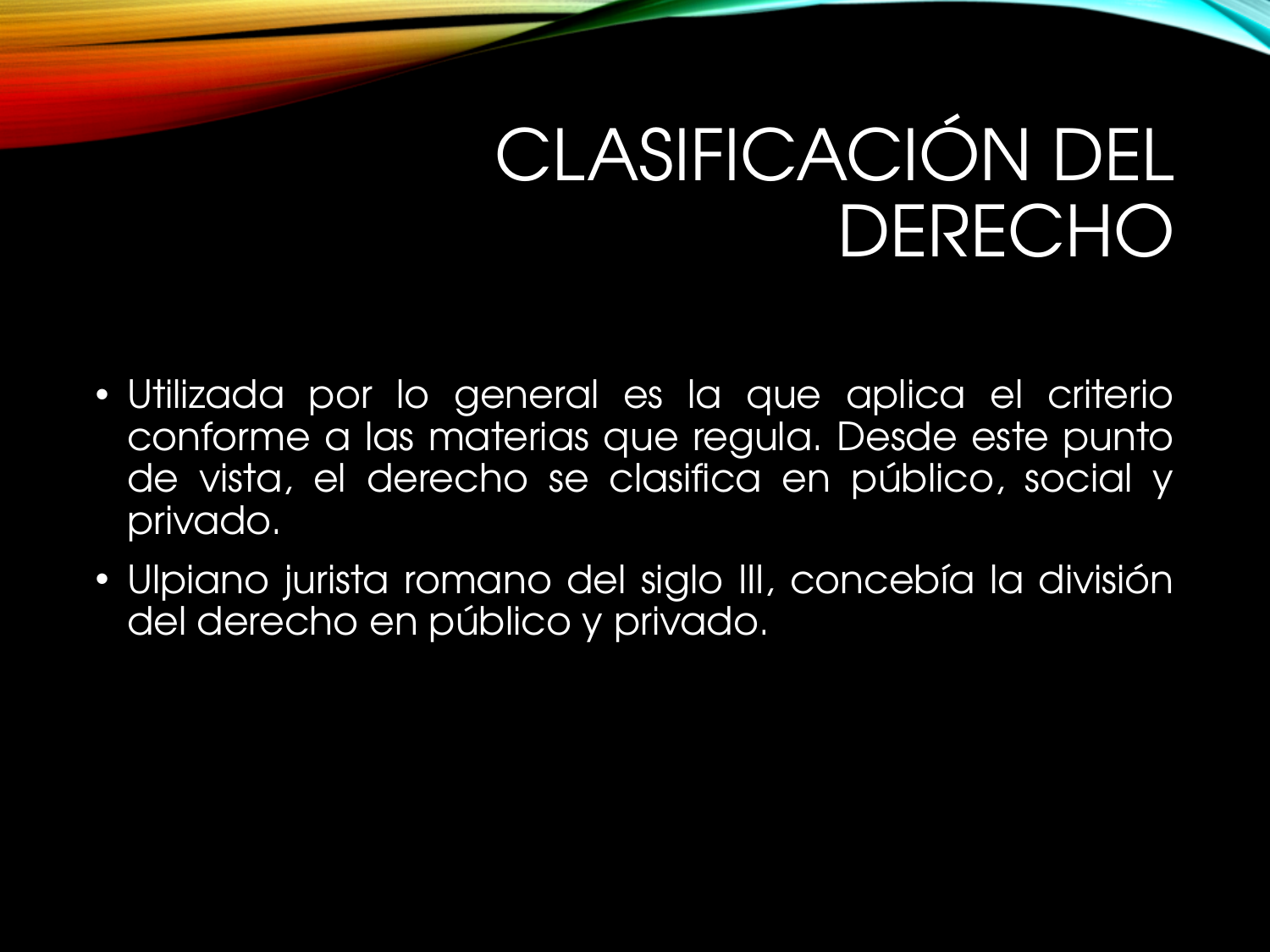

# Clasificación del derecho

Utilizada por lo general es la que aplica el criterio conforme a las materias que regula. Desde este punto de vista, el derecho se clasifica en público, social y privado.
Ulpiano jurista romano del siglo III, concebía la división del derecho en público y privado.